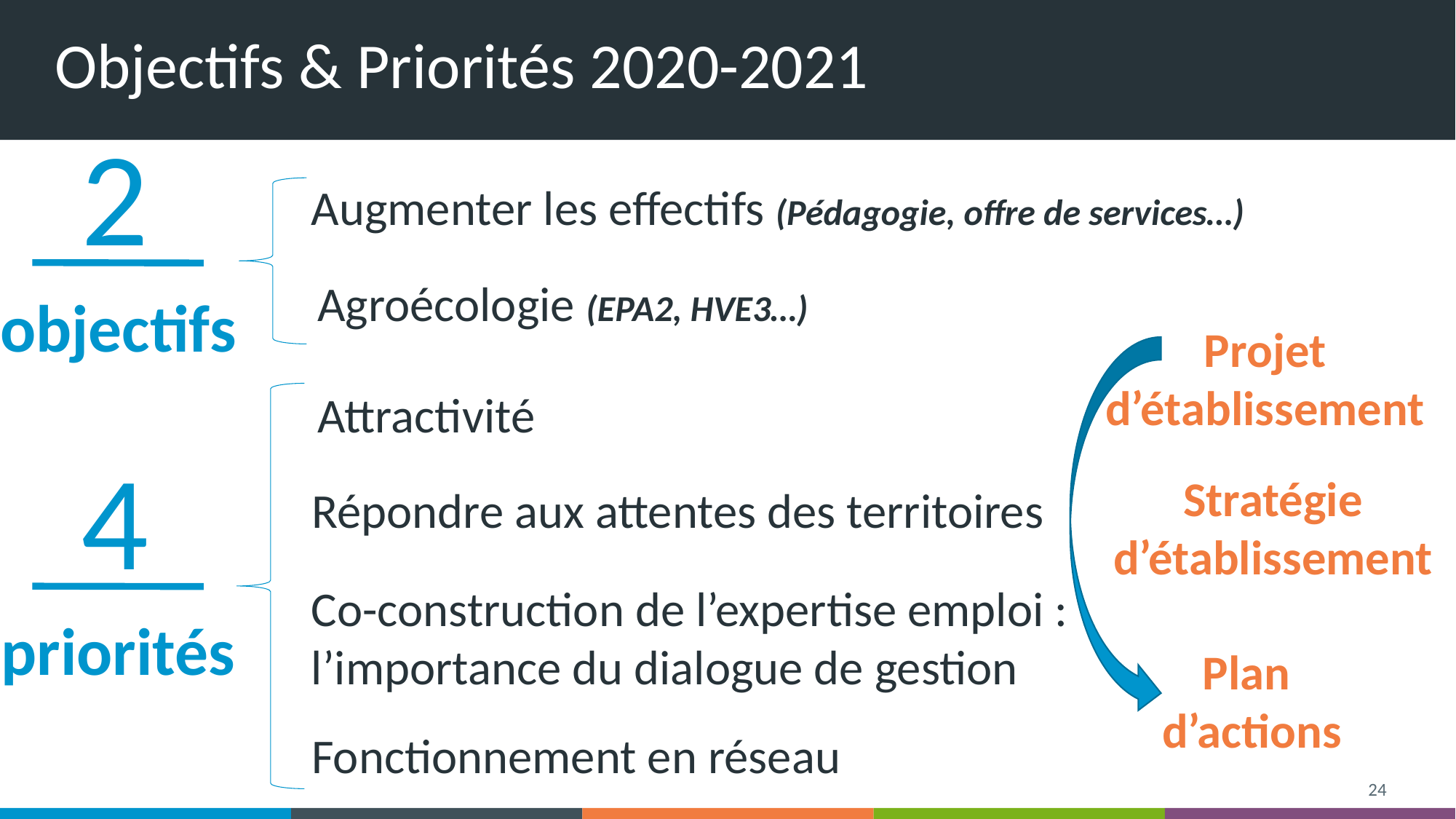

# Objectifs & Priorités 2020-2021
2
objectifs
Augmenter les effectifs (Pédagogie, offre de services…)

Agroécologie (EPA2, HVE3…)
Projet d’établissement
Plan
 d’actions
Stratégie
d’établissement

Attractivité
4
priorités
Répondre aux attentes des territoires
Co-construction de l’expertise emploi : l’importance du dialogue de gestion
Fonctionnement en réseau
24